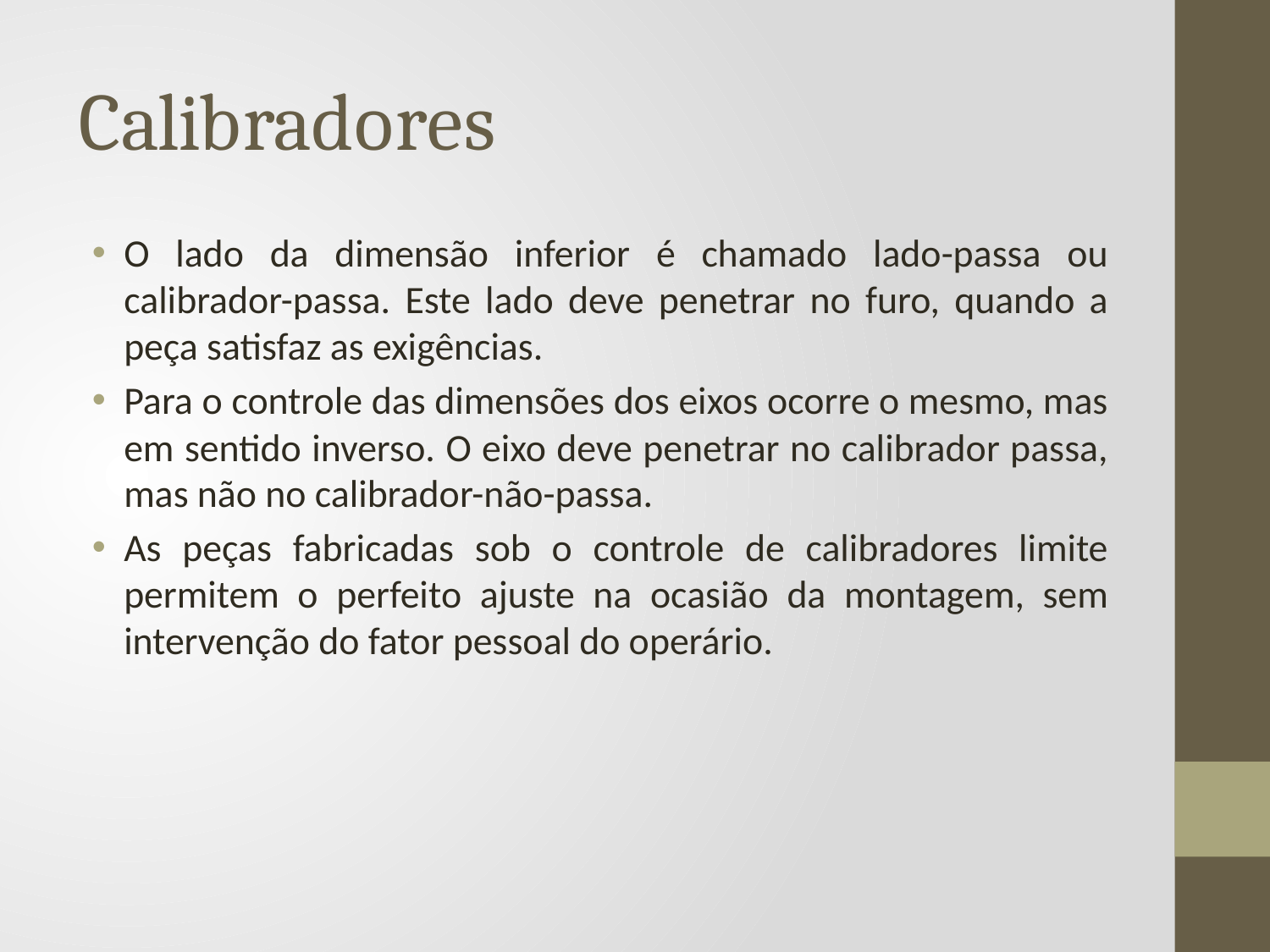

# Calibradores
O lado da dimensão inferior é chamado lado-passa ou calibrador-passa. Este lado deve penetrar no furo, quando a peça satisfaz as exigências.
Para o controle das dimensões dos eixos ocorre o mesmo, mas em sentido inverso. O eixo deve penetrar no calibrador passa, mas não no calibrador-não-passa.
As peças fabricadas sob o controle de calibradores limite permitem o perfeito ajuste na ocasião da montagem, sem intervenção do fator pessoal do operário.